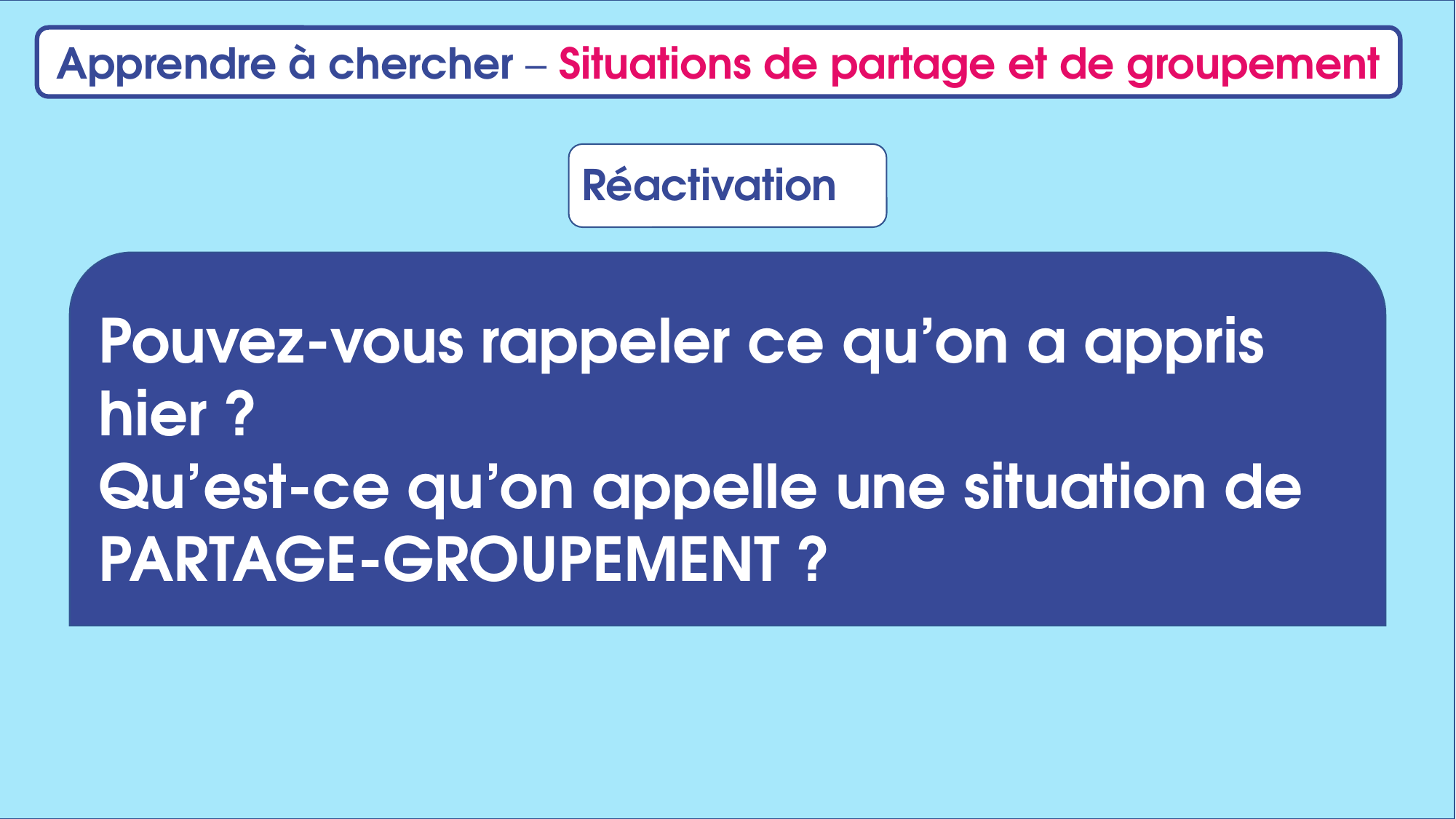

Apprendre à chercher – Situations de partage et de groupement

Réactivation
Pouvez-vous rappeler ce qu’on a appris hier ?
Qu’est-ce qu’on appelle une situation de PARTAGE-GROUPEMENT ?
www.maitresseherisson.com